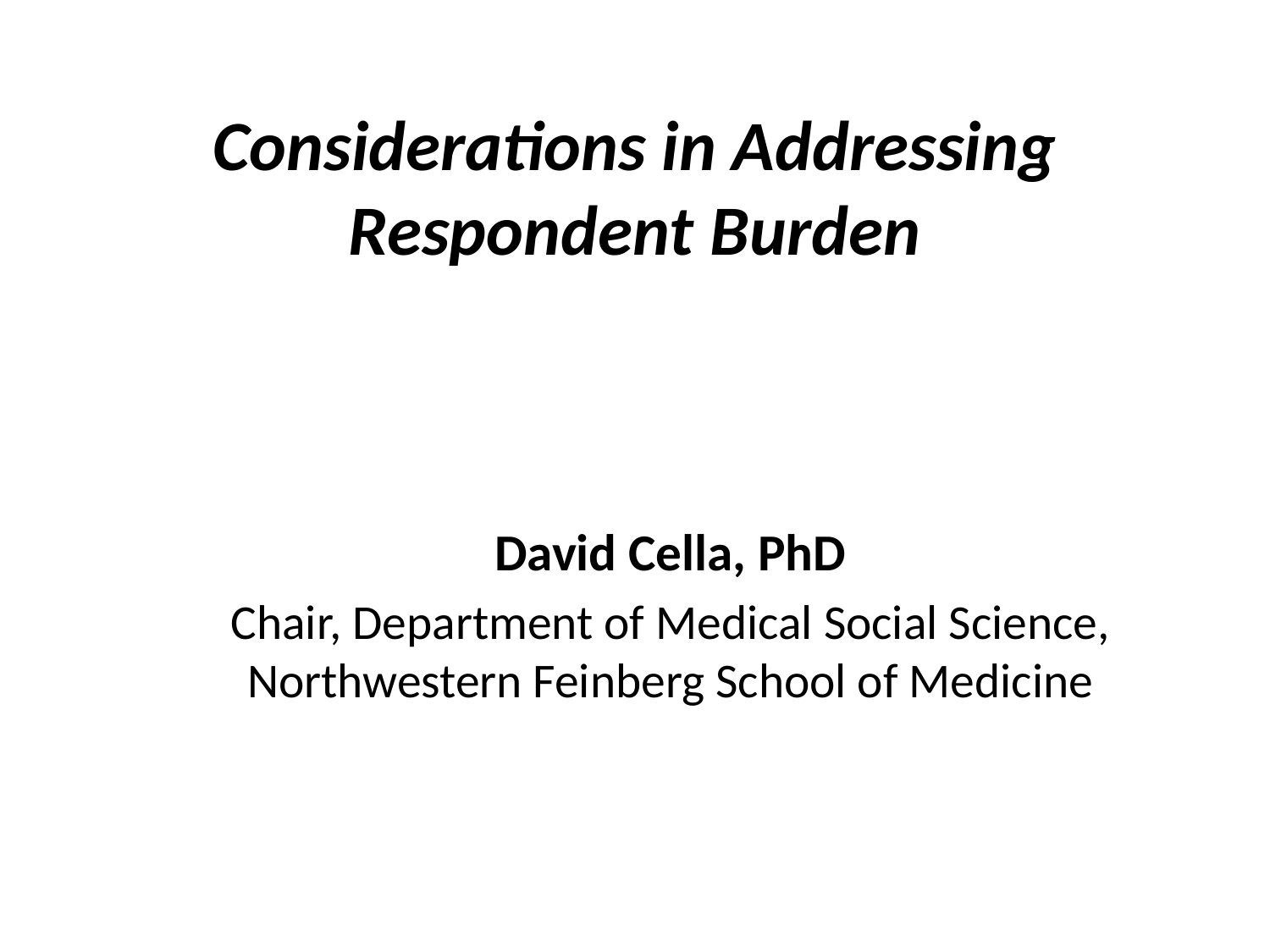

# Considerations in Addressing Respondent Burden
David Cella, PhD
Chair, Department of Medical Social Science, Northwestern Feinberg School of Medicine